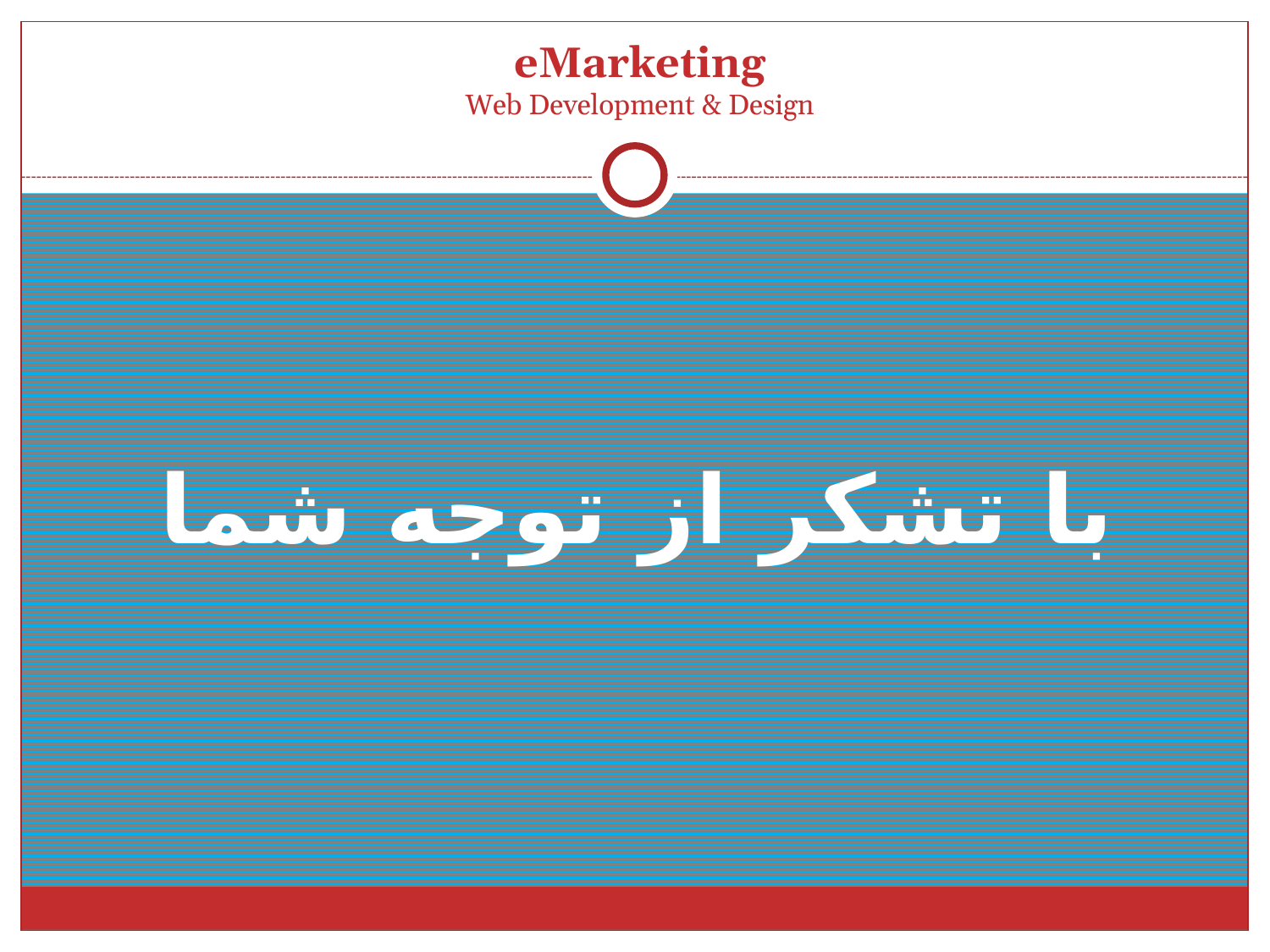

eMarketing
Web Development & Design
با تشکر از توجه شما